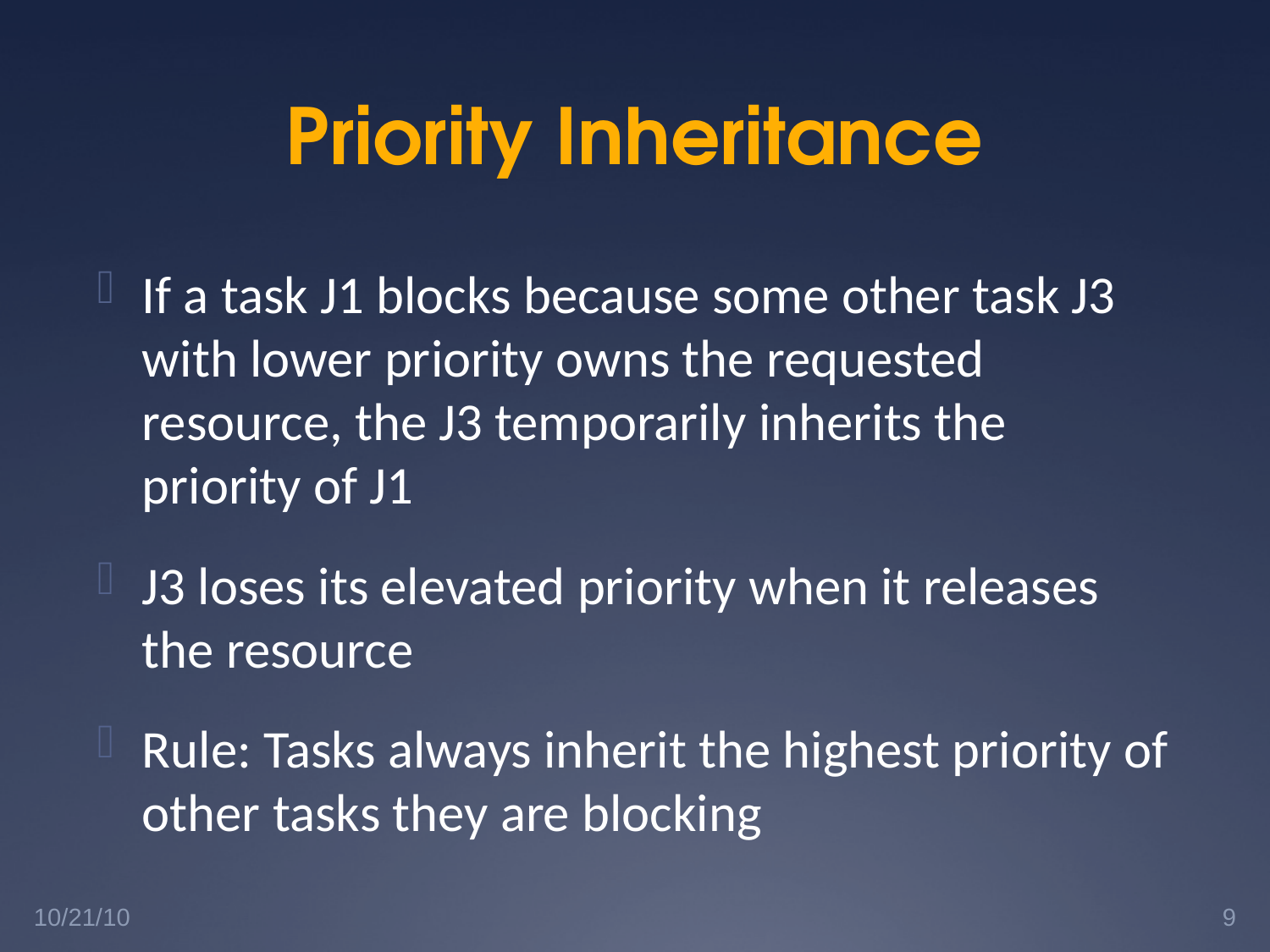

# Priority Inheritance
If a task J1 blocks because some other task J3 with lower priority owns the requested resource, the J3 temporarily inherits the priority of J1
J3 loses its elevated priority when it releases the resource
Rule: Tasks always inherit the highest priority of other tasks they are blocking
10/21/10
9